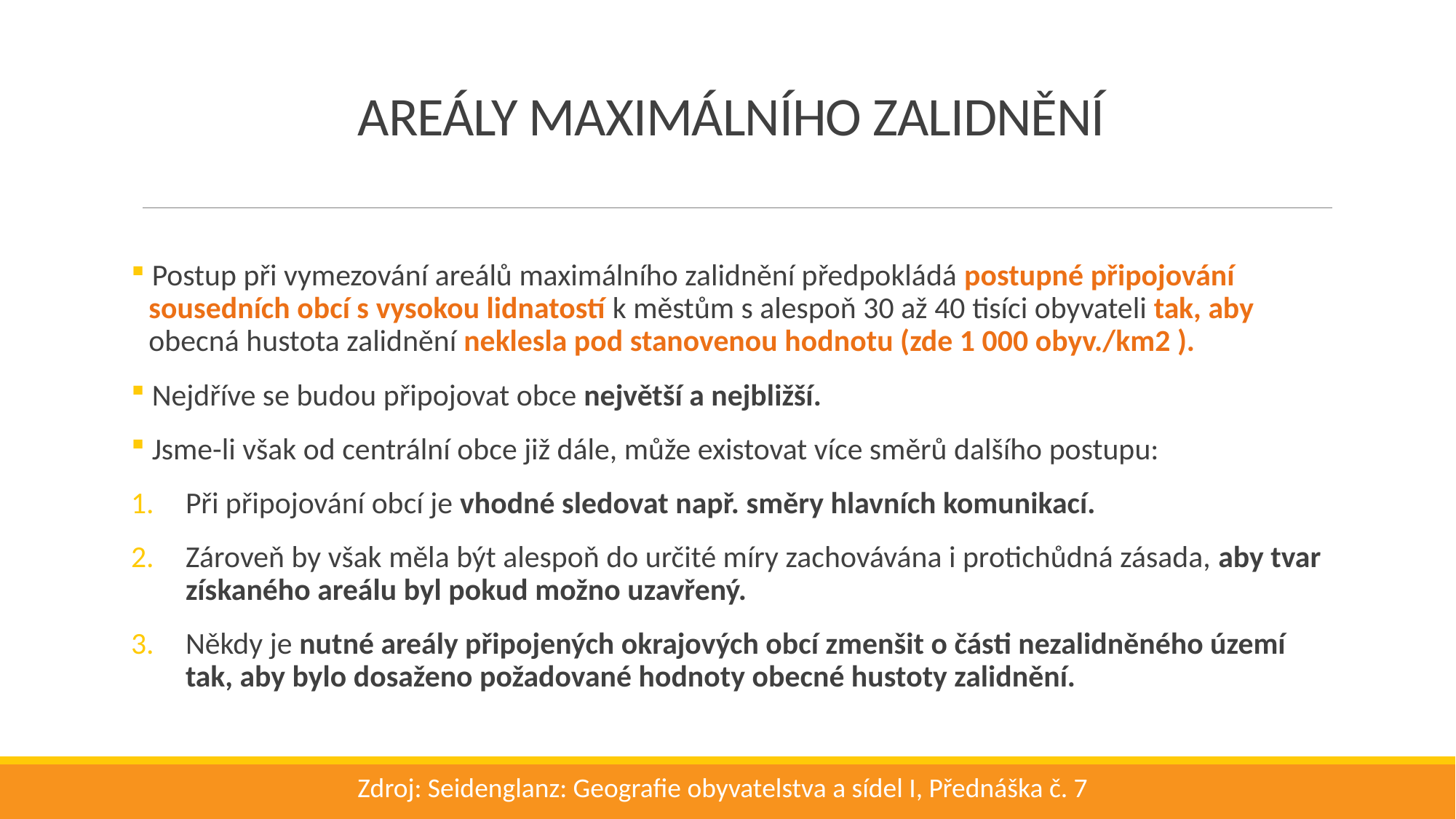

AREÁLY MAXIMÁLNÍHO ZALIDNĚNÍ
 Postup při vymezování areálů maximálního zalidnění předpokládá postupné připojování
 sousedních obcí s vysokou lidnatostí k městům s alespoň 30 až 40 tisíci obyvateli tak, aby
 obecná hustota zalidnění neklesla pod stanovenou hodnotu (zde 1 000 obyv./km2 ).
 Nejdříve se budou připojovat obce největší a nejbližší.
 Jsme-li však od centrální obce již dále, může existovat více směrů dalšího postupu:
Při připojování obcí je vhodné sledovat např. směry hlavních komunikací.
Zároveň by však měla být alespoň do určité míry zachovávána i protichůdná zásada, aby tvar získaného areálu byl pokud možno uzavřený.
Někdy je nutné areály připojených okrajových obcí zmenšit o části nezalidněného území tak, aby bylo dosaženo požadované hodnoty obecné hustoty zalidnění.
Zdroj: Seidenglanz: Geografie obyvatelstva a sídel I, Přednáška č. 7